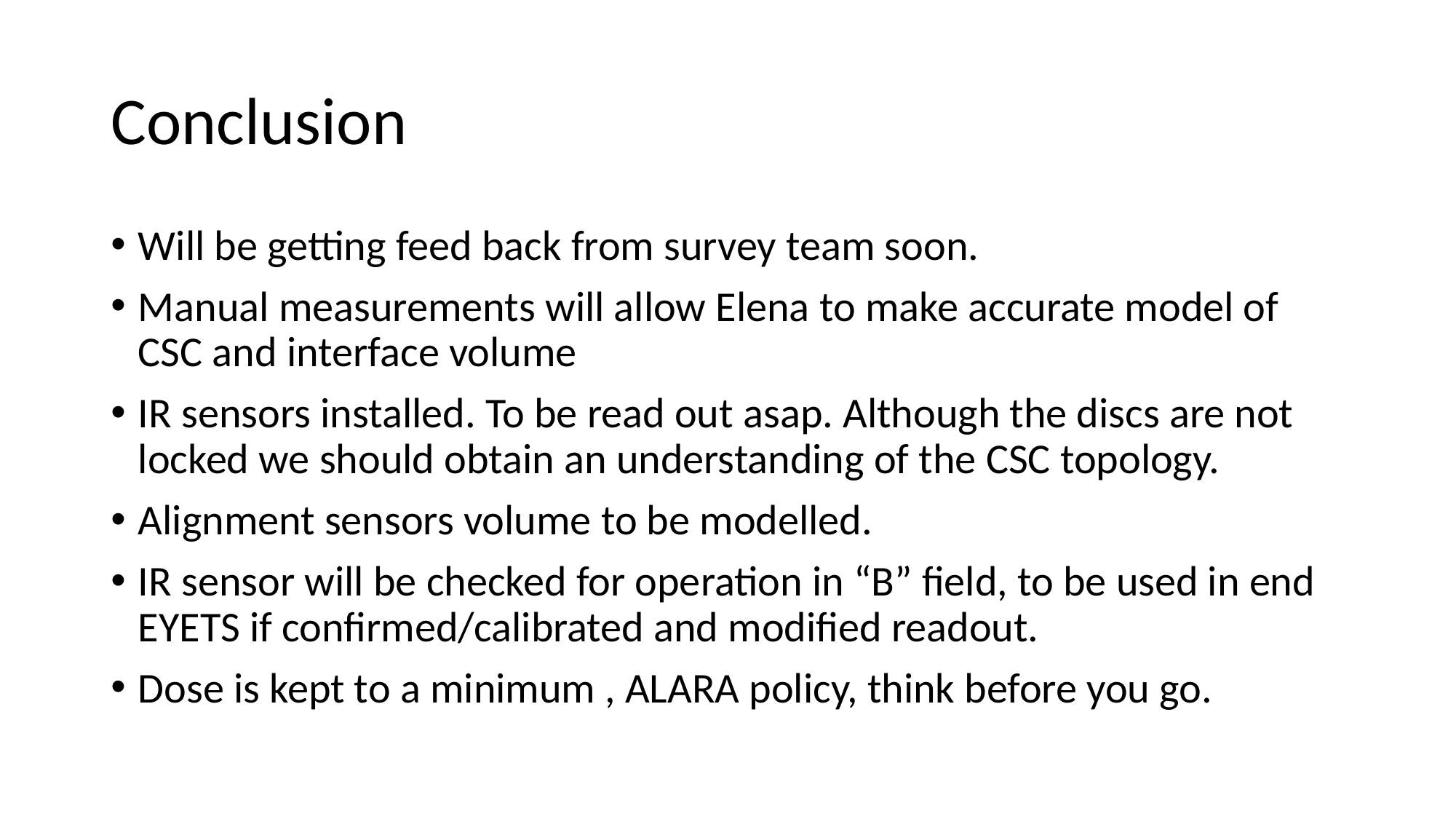

# Conclusion
Will be getting feed back from survey team soon.
Manual measurements will allow Elena to make accurate model of CSC and interface volume
IR sensors installed. To be read out asap. Although the discs are not locked we should obtain an understanding of the CSC topology.
Alignment sensors volume to be modelled.
IR sensor will be checked for operation in “B” field, to be used in end EYETS if confirmed/calibrated and modified readout.
Dose is kept to a minimum , ALARA policy, think before you go.